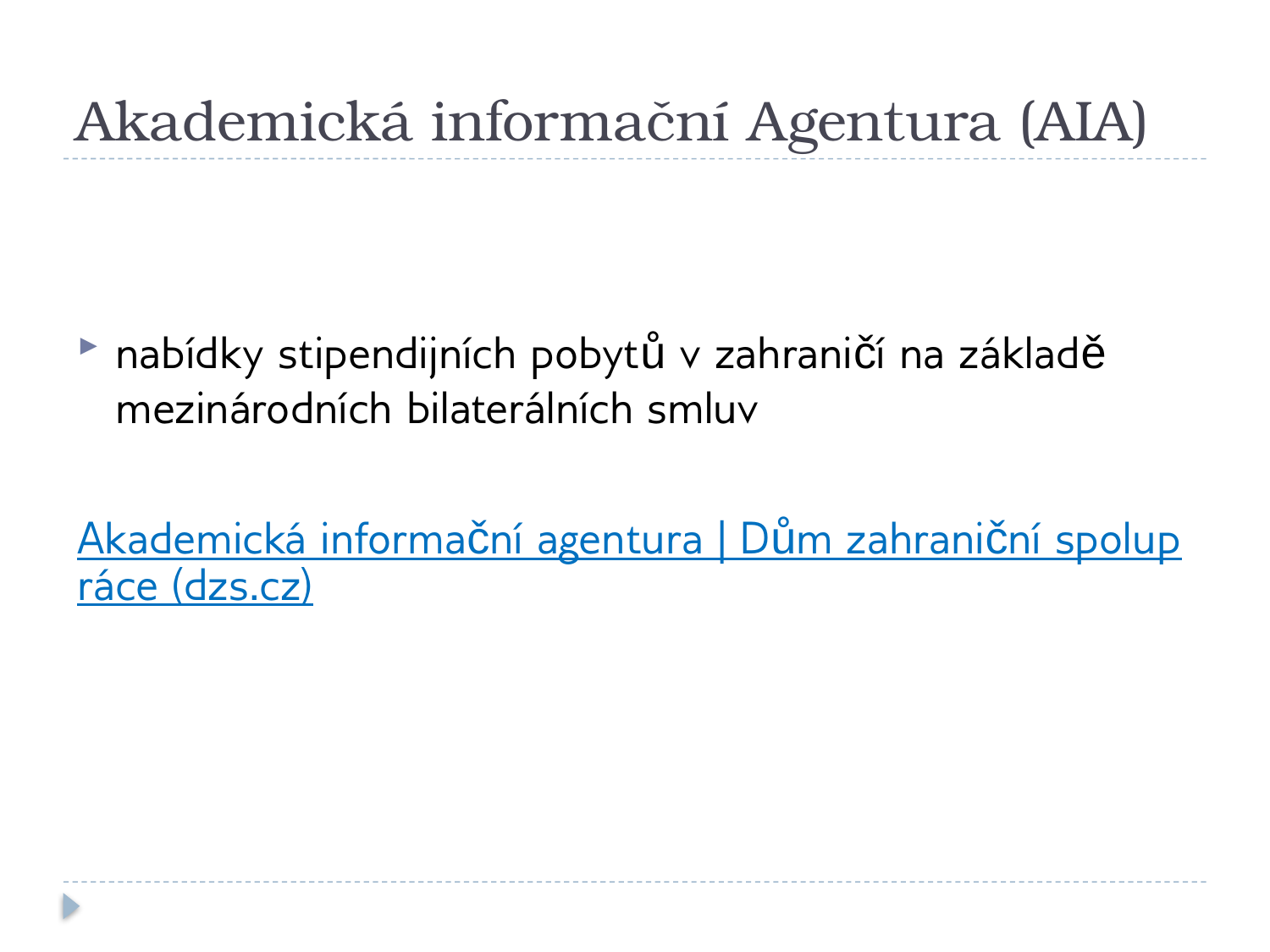

# Akademická informační Agentura (AIA)
nabídky stipendijních pobytů v zahraničí na základě mezinárodních bilaterálních smluv

Akademická informační agentura | Dům zahraniční spolupráce (dzs.cz)